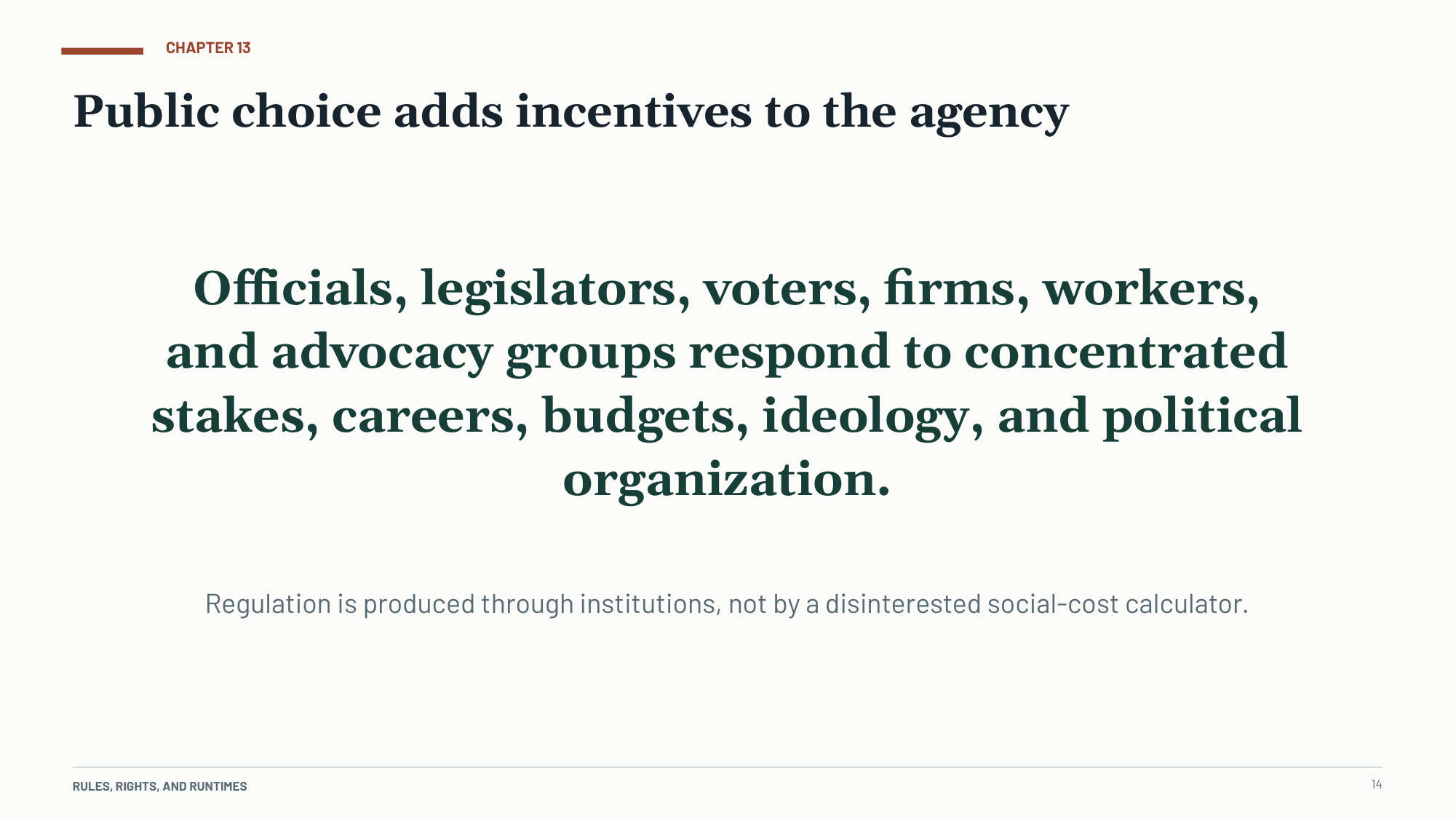

CHAPTER 13

Public choice adds incentives to the agency
Officials, legislators, voters, firms, workers, and advocacy groups respond to concentrated stakes, careers, budgets, ideology, and political organization.
Regulation is produced through institutions, not by a disinterested social-cost calculator.

14
RULES, RIGHTS, AND RUNTIMES